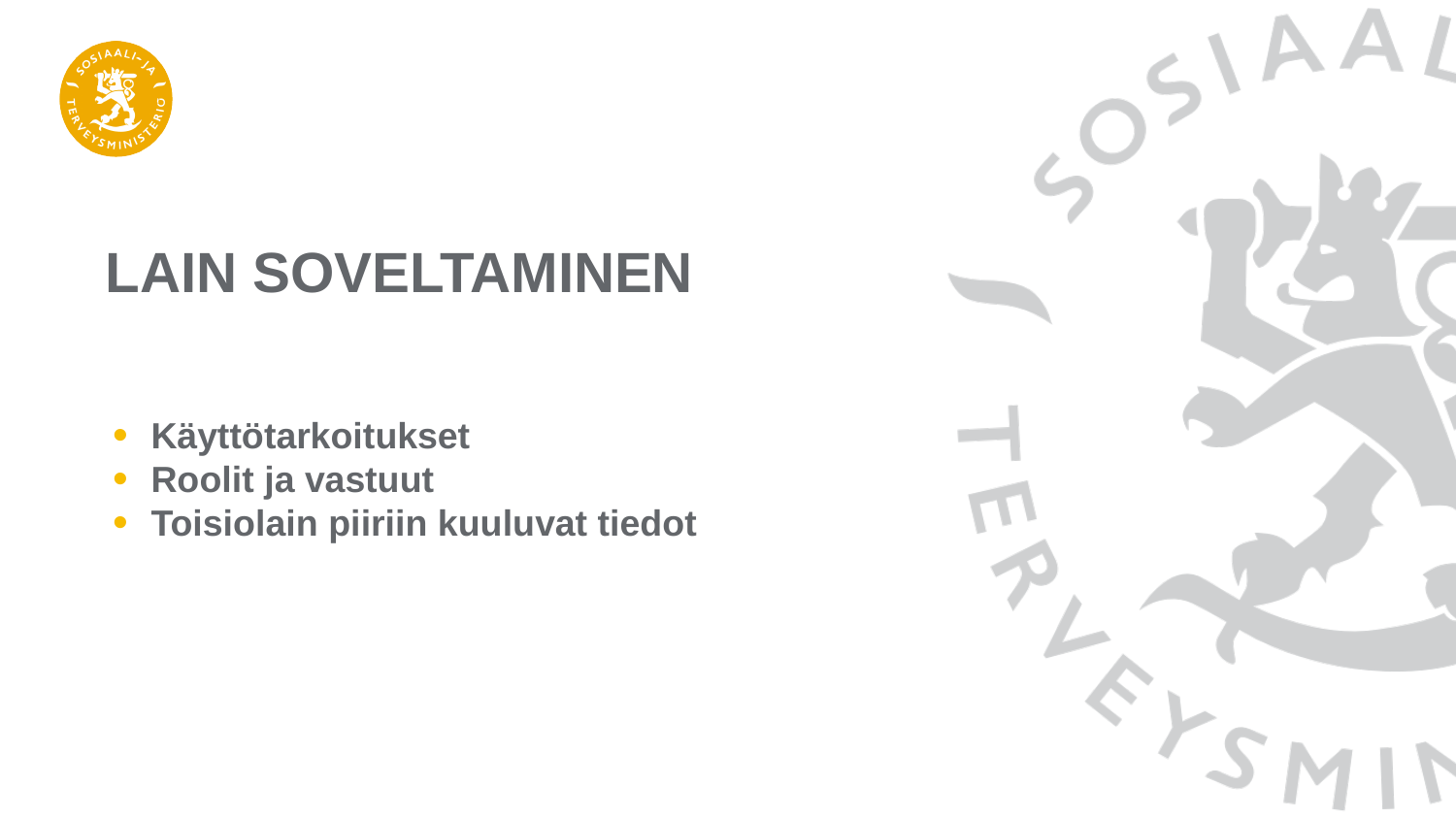

# Lain soveltaminen

Käyttötarkoitukset
Roolit ja vastuut
Toisiolain piiriin kuuluvat tiedot